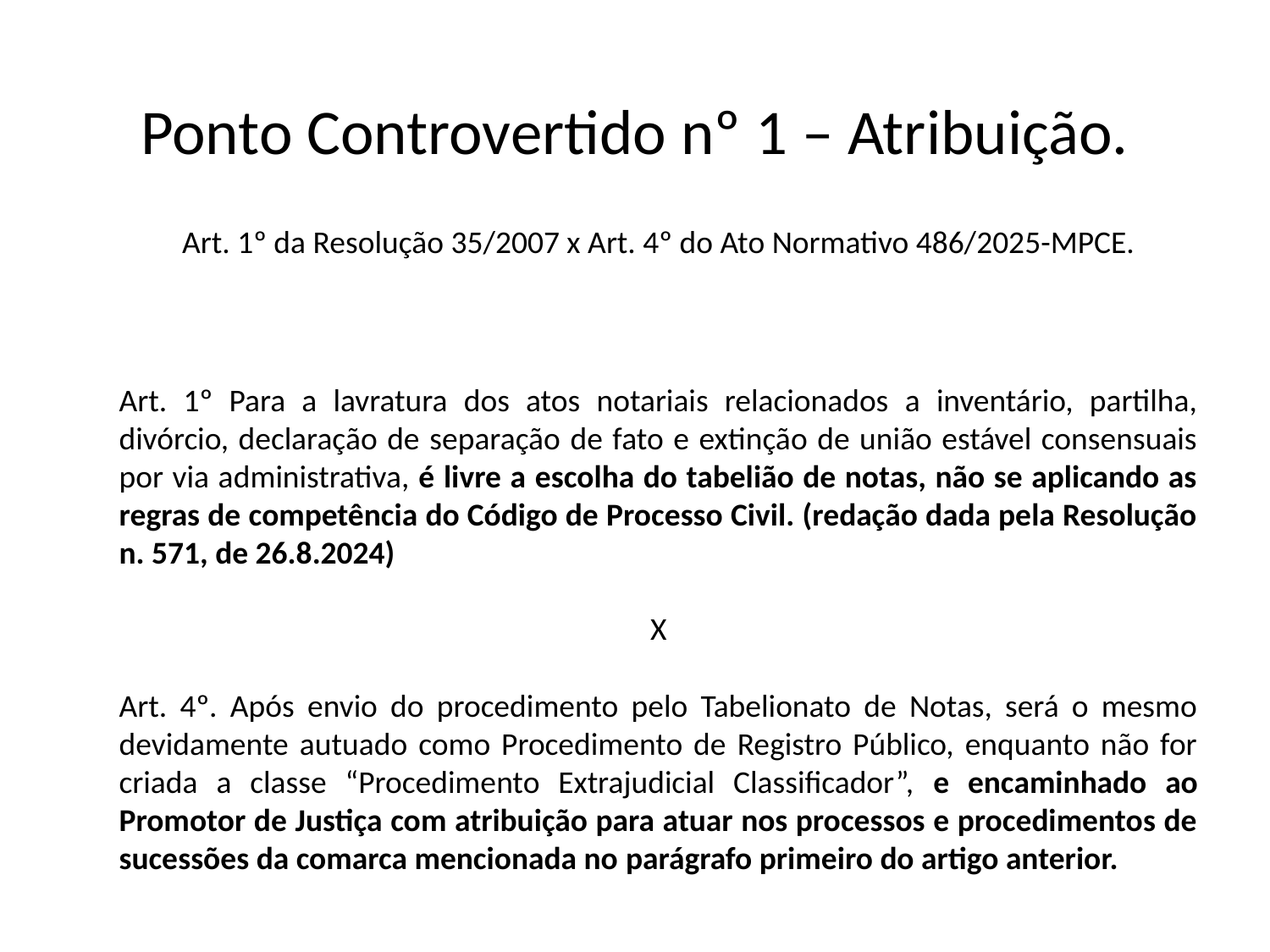

# Ponto Controvertido nº 1 – Atribuição.
Art. 1º da Resolução 35/2007 x Art. 4º do Ato Normativo 486/2025-MPCE.

Art. 1º Para a lavratura dos atos notariais relacionados a inventário, partilha, divórcio, declaração de separação de fato e extinção de união estável consensuais por via administrativa, é livre a escolha do tabelião de notas, não se aplicando as regras de competência do Código de Processo Civil. (redação dada pela Resolução n. 571, de 26.8.2024)
X
Art. 4º. Após envio do procedimento pelo Tabelionato de Notas, será o mesmo devidamente autuado como Procedimento de Registro Público, enquanto não for criada a classe “Procedimento Extrajudicial Classificador”, e encaminhado ao Promotor de Justiça com atribuição para atuar nos processos e procedimentos de sucessões da comarca mencionada no parágrafo primeiro do artigo anterior.